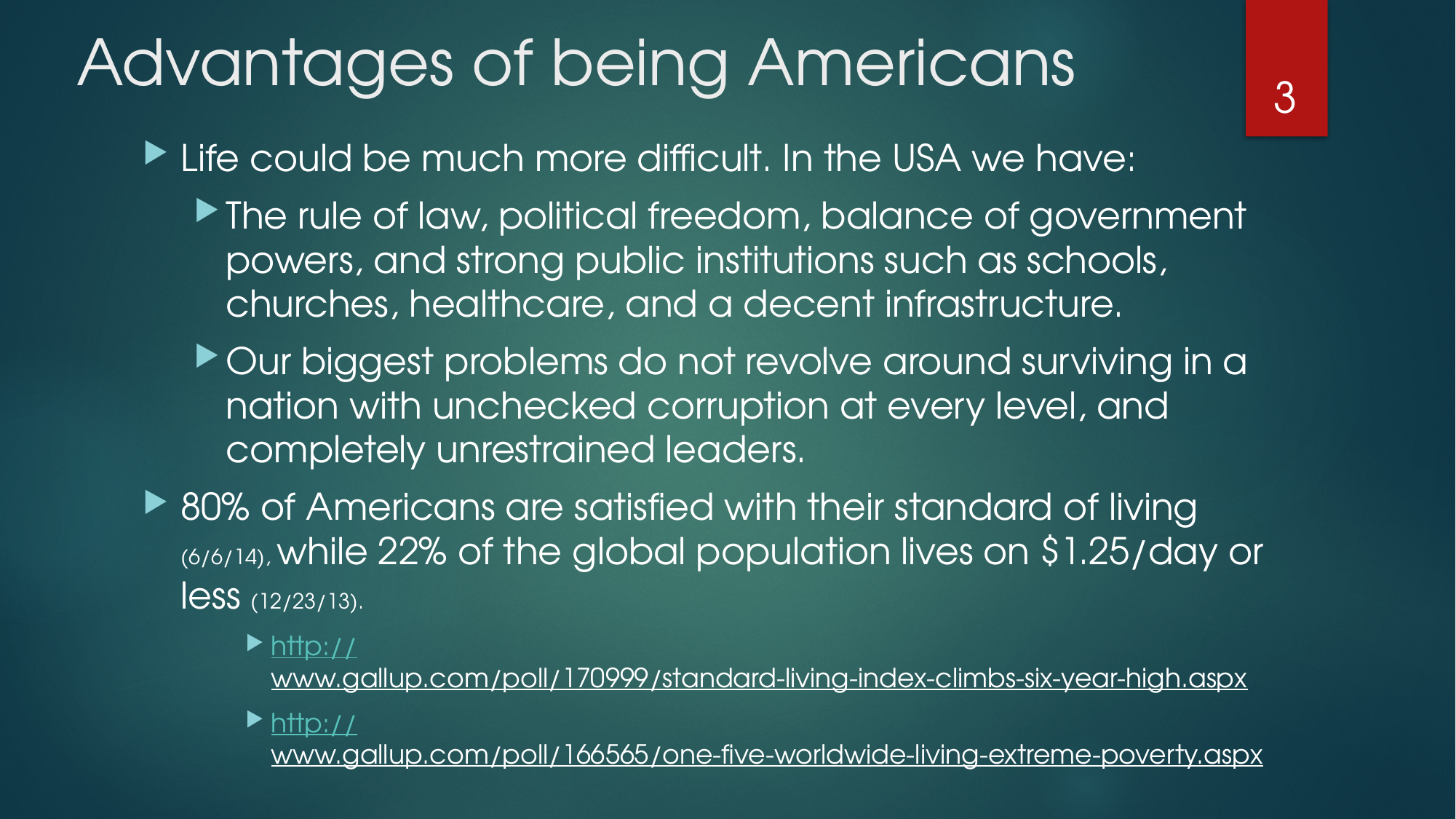

# Advantages of being Americans
3
Life could be much more difficult. In the USA we have:
The rule of law, political freedom, balance of government powers, and strong public institutions such as schools, churches, healthcare, and a decent infrastructure.
Our biggest problems do not revolve around surviving in a nation with unchecked corruption at every level, and completely unrestrained leaders.
80% of Americans are satisfied with their standard of living (6/6/14), while 22% of the global population lives on $1.25/day or less (12/23/13).
http://www.gallup.com/poll/170999/standard-living-index-climbs-six-year-high.aspx
http://www.gallup.com/poll/166565/one-five-worldwide-living-extreme-poverty.aspx